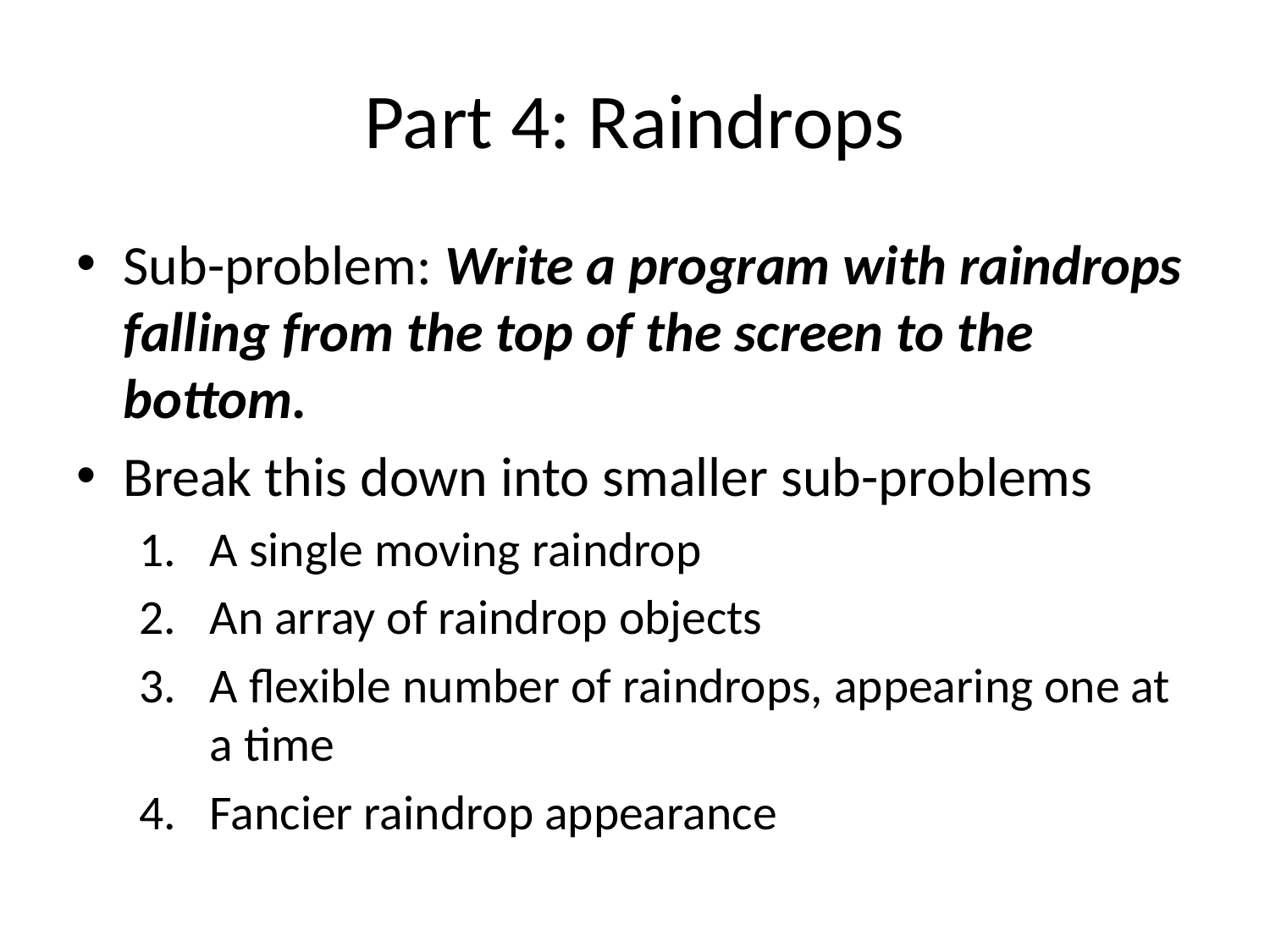

# Part 4: Raindrops
Sub-problem: Write a program with raindrops falling from the top of the screen to the bottom.
Break this down into smaller sub-problems
A single moving raindrop
An array of raindrop objects
A flexible number of raindrops, appearing one at a time
Fancier raindrop appearance